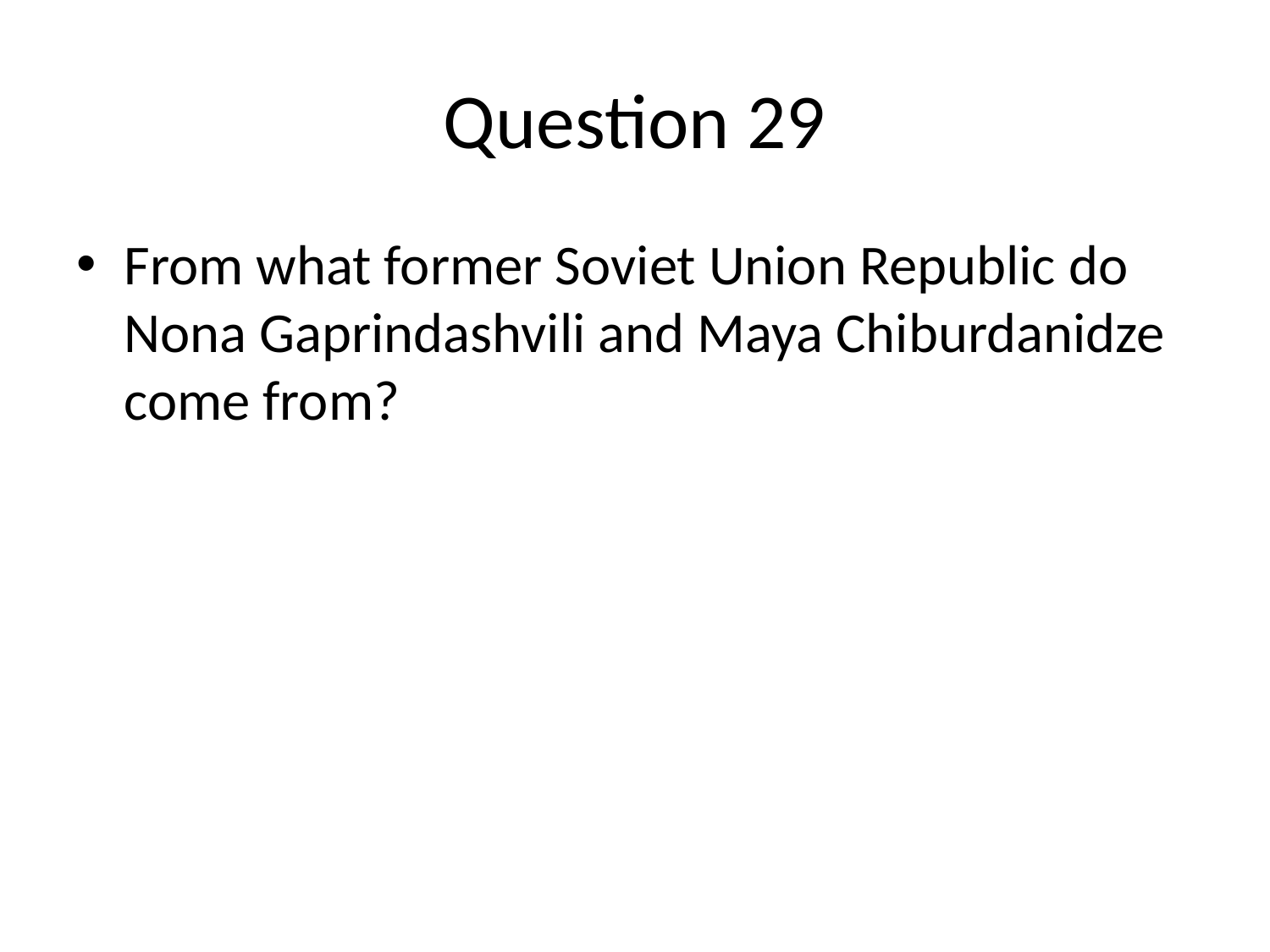

# Question 29
From what former Soviet Union Republic do Nona Gaprindashvili and Maya Chiburdanidze come from?